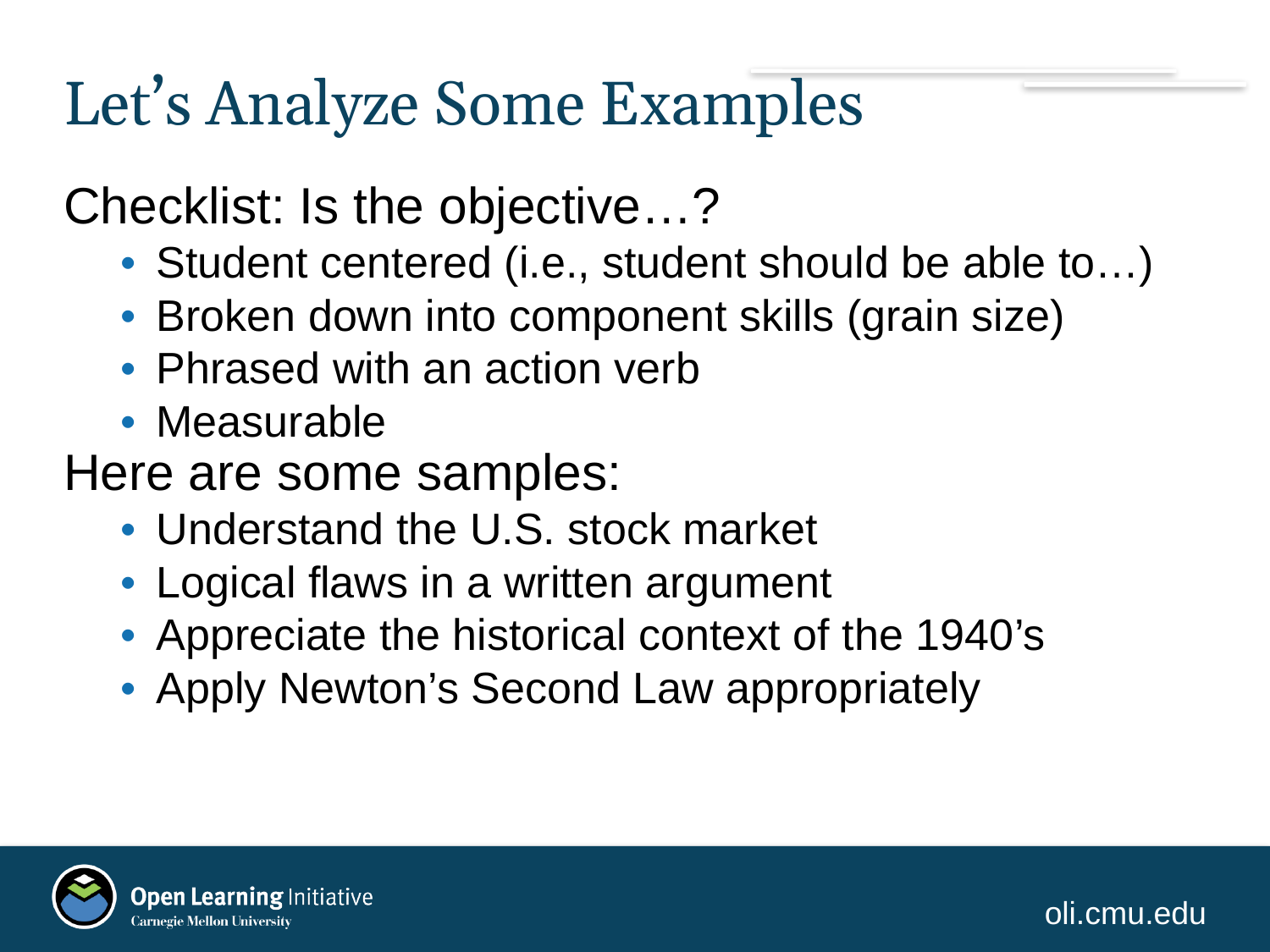

# Let’s Analyze Some Examples
Checklist: Is the objective…?
Student centered (i.e., student should be able to…)
Broken down into component skills (grain size)
Phrased with an action verb
Measurable
Here are some samples:
Understand the U.S. stock market
Logical flaws in a written argument
Appreciate the historical context of the 1940’s
Apply Newton’s Second Law appropriately